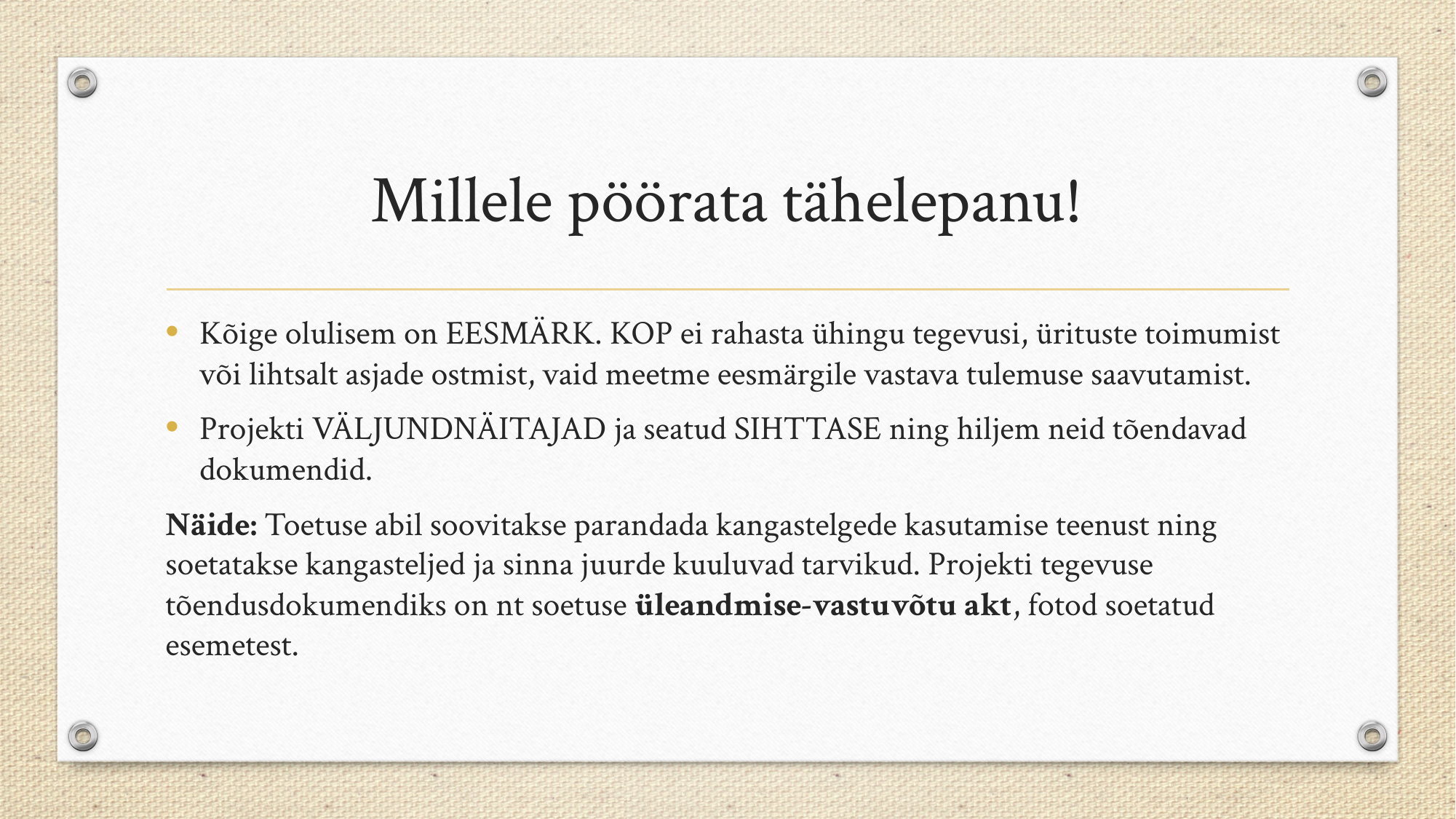

# Millele pöörata tähelepanu!
Kõige olulisem on EESMÄRK. KOP ei rahasta ühingu tegevusi, ürituste toimumist või lihtsalt asjade ostmist, vaid meetme eesmärgile vastava tulemuse saavutamist.
Projekti VÄLJUNDNÄITAJAD ja seatud SIHTTASE ning hiljem neid tõendavad dokumendid.
Näide: Toetuse abil soovitakse parandada kangastelgede kasutamise teenust ning soetatakse kangasteljed ja sinna juurde kuuluvad tarvikud. Projekti tegevuse tõendusdokumendiks on nt soetuse üleandmise-vastuvõtu akt, fotod soetatud esemetest.